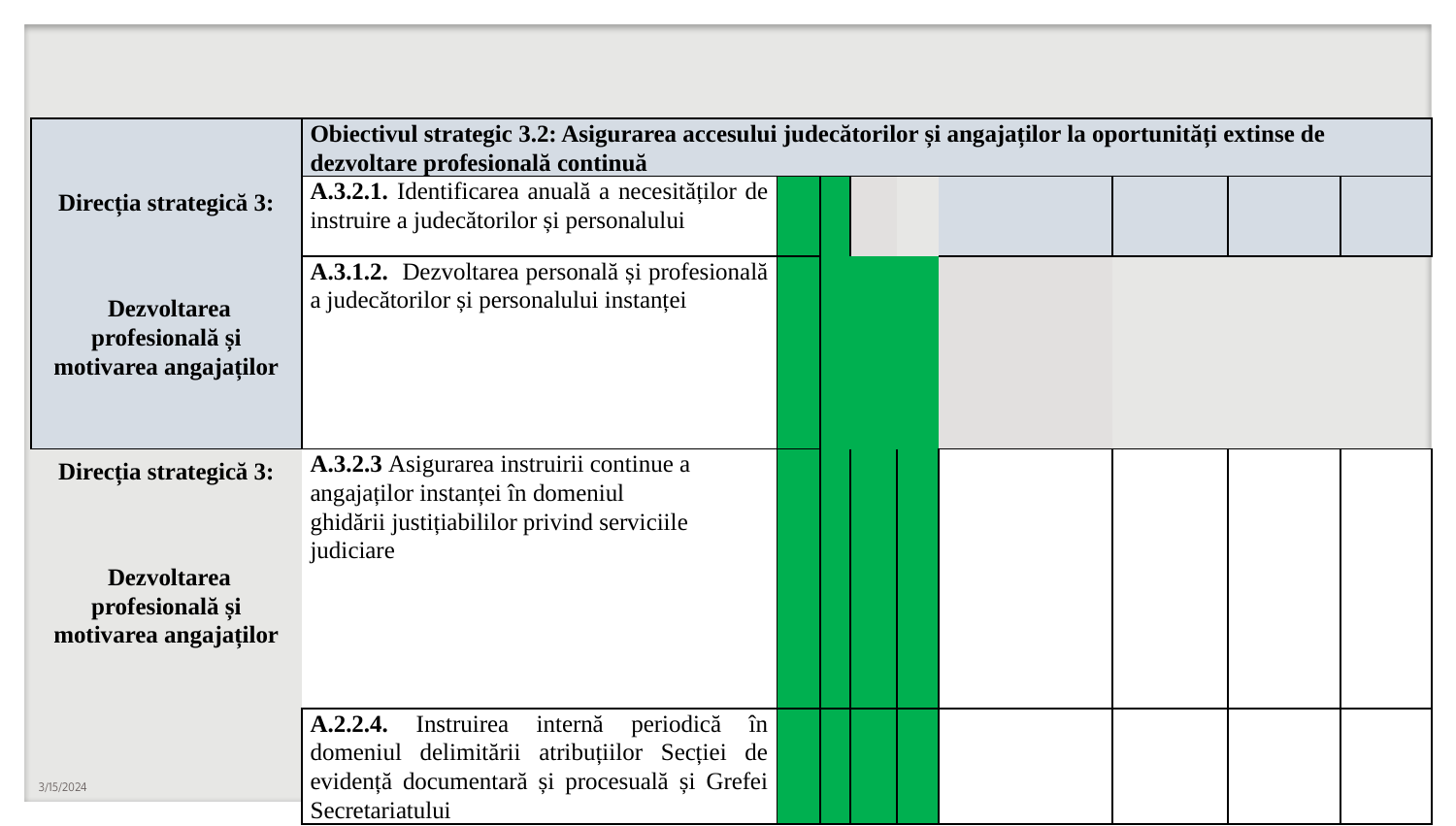

| Direcția strategică 3:   Dezvoltarea profesională și motivarea angajaților | Obiectivul strategic 3.2: Asigurarea accesului judecătorilor și angajaților la oportunități extinse de dezvoltare profesională continuă |  |  |  |  |  |  |  |  |
| --- | --- | --- | --- | --- | --- | --- | --- | --- | --- |
|  | A.3.2.1. Identificarea anuală a necesităților de instruire a judecătorilor și personalului |  |  |  |  |  |  |  |  |
|  | A.3.1.2. Dezvoltarea personală și profesională a judecătorilor și personalului instanței |  |  |  |  |  |  |  |  |
| Direcția strategică 3:   Dezvoltarea profesională și motivarea angajaților | A.3.2.3 Asigurarea instruirii continue a angajaților instanței în domeniul ghidării justițiabililor privind serviciile judiciare |  |  |  |  |  |  |  |  |
|  | A.2.2.4. Instruirea internă periodică în domeniul delimitării atribuțiilor Secției de evidență documentară și procesuală și Grefei Secretariatului |  |  |  |  |  |  |  |  |
3/15/2024
59